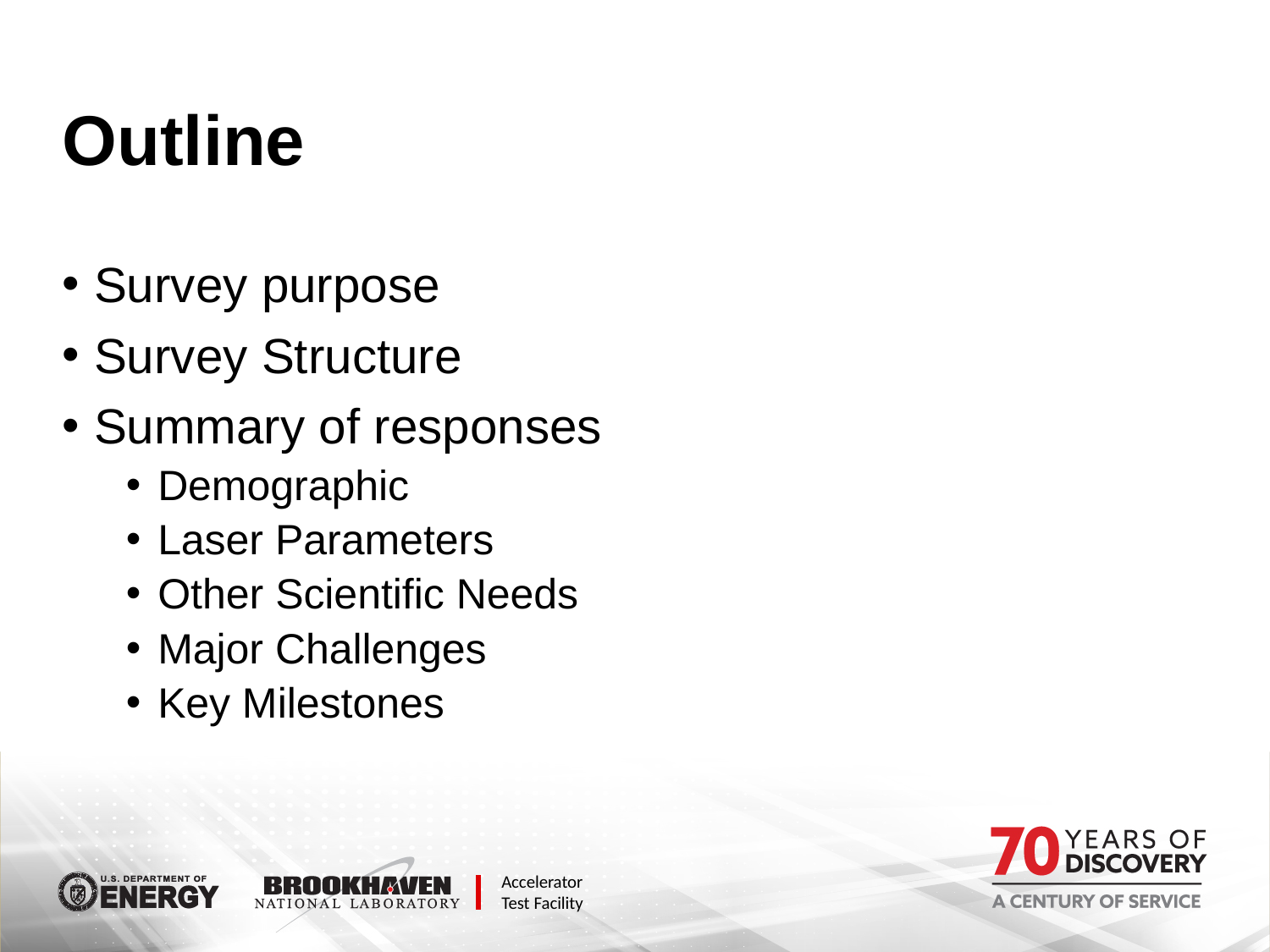

# Outline
Survey purpose
Survey Structure
Summary of responses
Demographic
Laser Parameters
Other Scientific Needs
Major Challenges
Key Milestones